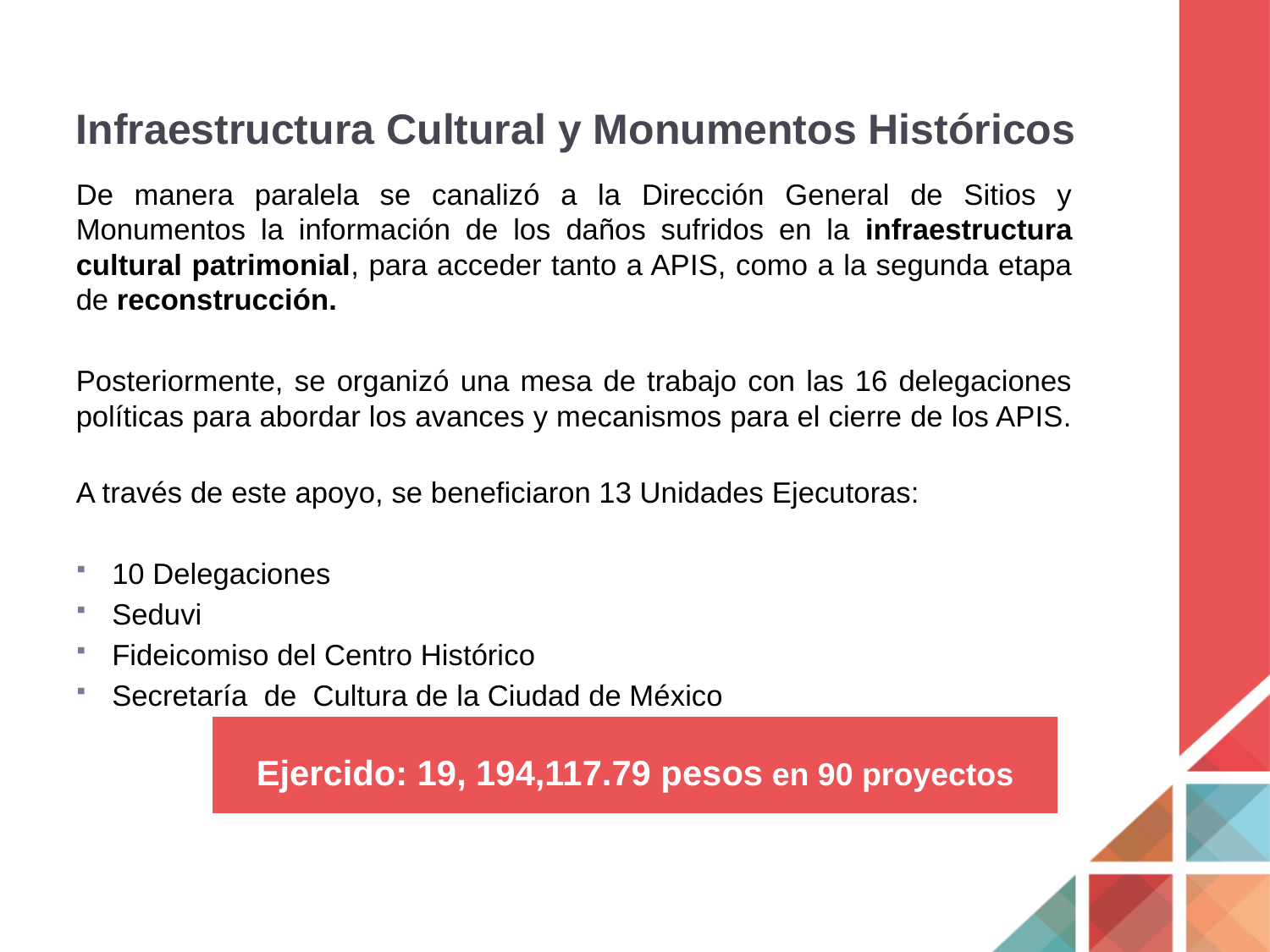

# Infraestructura Cultural y Monumentos Históricos
De manera paralela se canalizó a la Dirección General de Sitios y Monumentos la información de los daños sufridos en la infraestructura cultural patrimonial, para acceder tanto a APIS, como a la segunda etapa de reconstrucción.

Posteriormente, se organizó una mesa de trabajo con las 16 delegaciones políticas para abordar los avances y mecanismos para el cierre de los APIS.
A través de este apoyo, se beneficiaron 13 Unidades Ejecutoras:

10 Delegaciones
Seduvi
Fideicomiso del Centro Histórico
Secretaría  de  Cultura de la Ciudad de México

| Ejercido: 19, 194,117.79 pesos en 90 proyectos |
| --- |